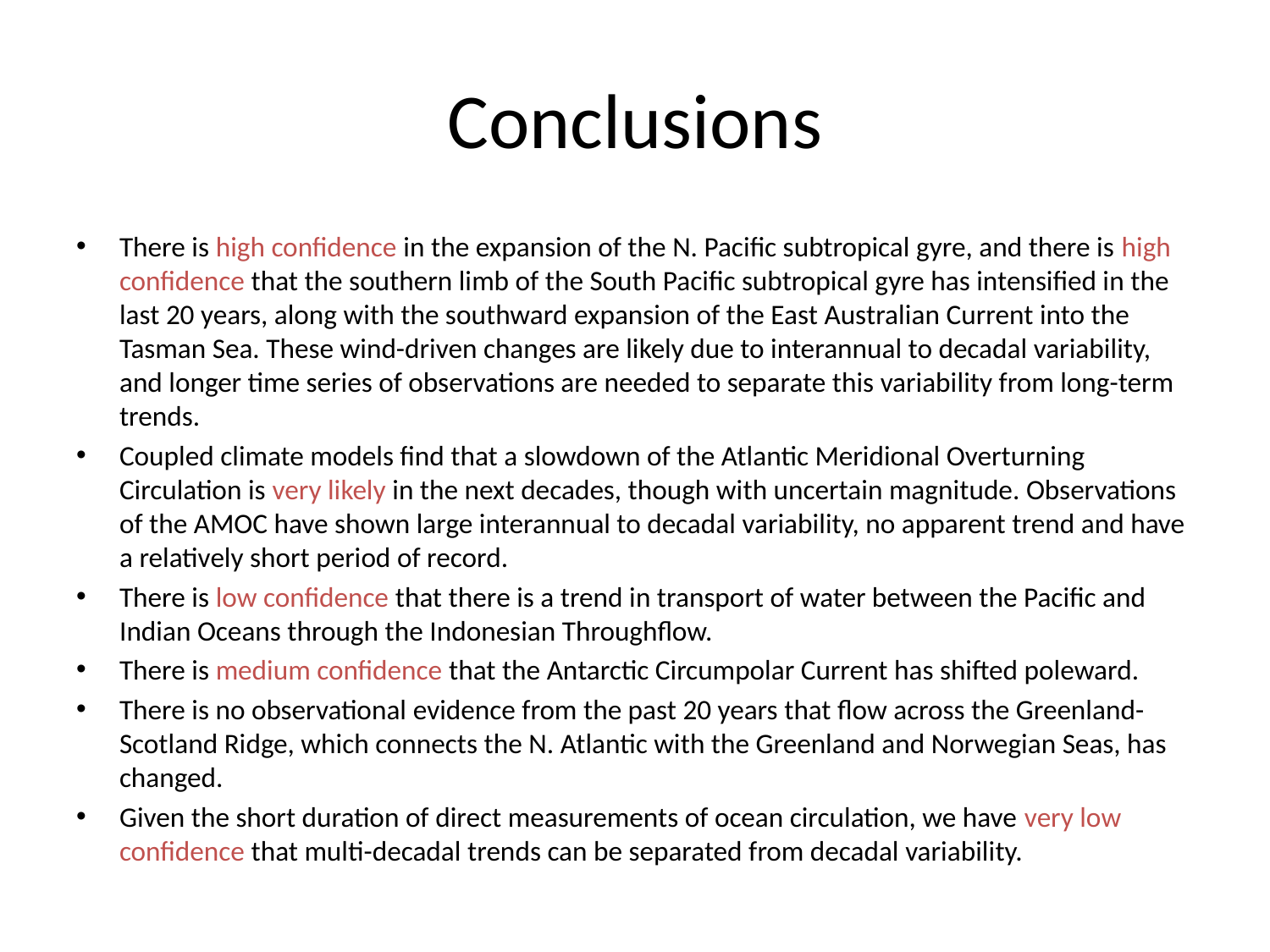

# Conclusions
There is high confidence in the expansion of the N. Pacific subtropical gyre, and there is high confidence that the southern limb of the South Pacific subtropical gyre has intensified in the last 20 years, along with the southward expansion of the East Australian Current into the Tasman Sea. These wind-driven changes are likely due to interannual to decadal variability, and longer time series of observations are needed to separate this variability from long-term trends.
Coupled climate models find that a slowdown of the Atlantic Meridional Overturning Circulation is very likely in the next decades, though with uncertain magnitude. Observations of the AMOC have shown large interannual to decadal variability, no apparent trend and have a relatively short period of record.
There is low confidence that there is a trend in transport of water between the Pacific and Indian Oceans through the Indonesian Throughflow.
There is medium confidence that the Antarctic Circumpolar Current has shifted poleward.
There is no observational evidence from the past 20 years that flow across the Greenland-Scotland Ridge, which connects the N. Atlantic with the Greenland and Norwegian Seas, has changed.
Given the short duration of direct measurements of ocean circulation, we have very low confidence that multi-decadal trends can be separated from decadal variability.